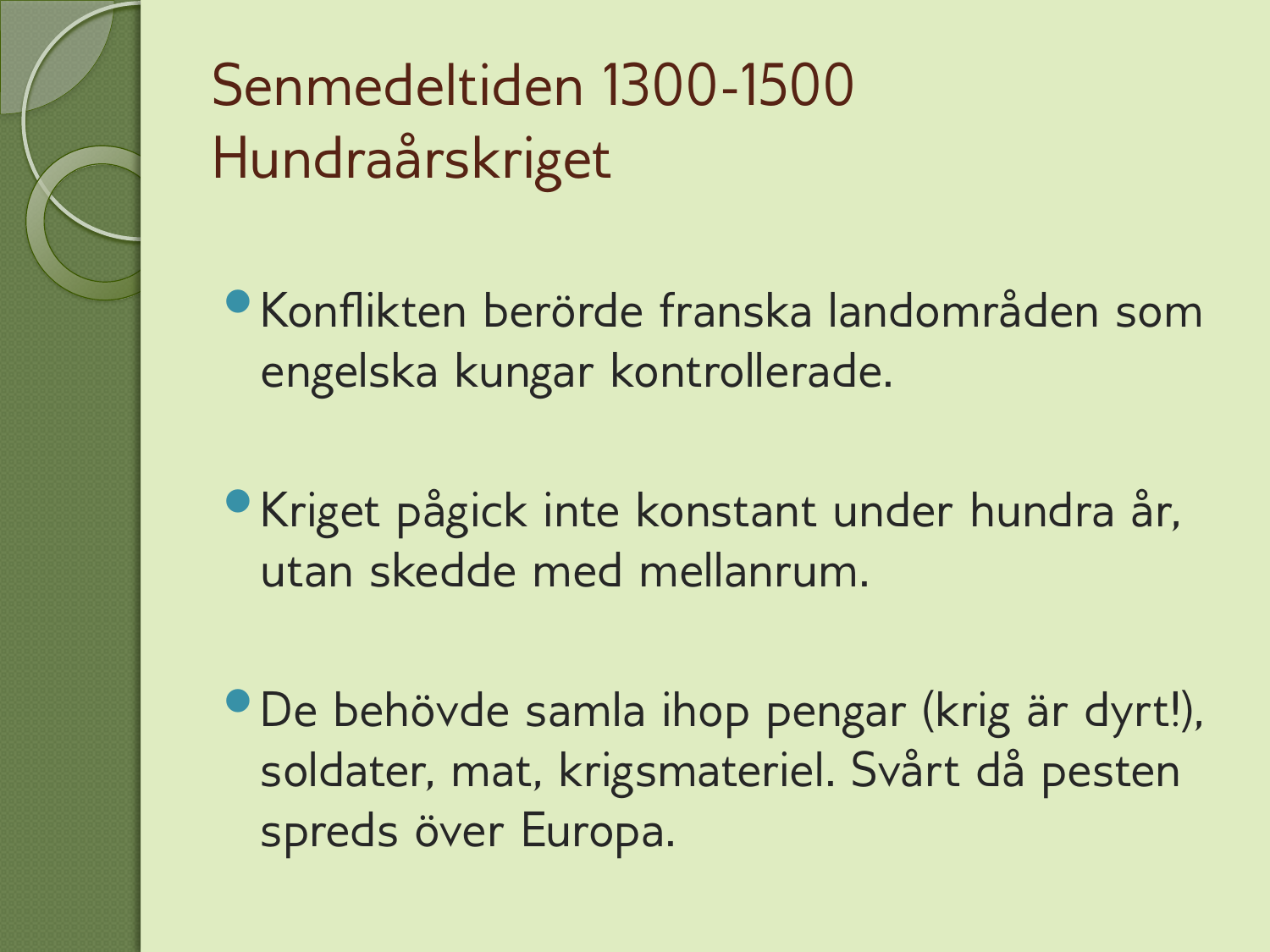

# Senmedeltiden 1300-1500 Hundraårskriget

Konflikten berörde franska landområden som engelska kungar kontrollerade.

Kriget pågick inte konstant under hundra år, utan skedde med mellanrum.

De behövde samla ihop pengar (krig är dyrt!), soldater, mat, krigsmateriel. Svårt då pesten spreds över Europa.